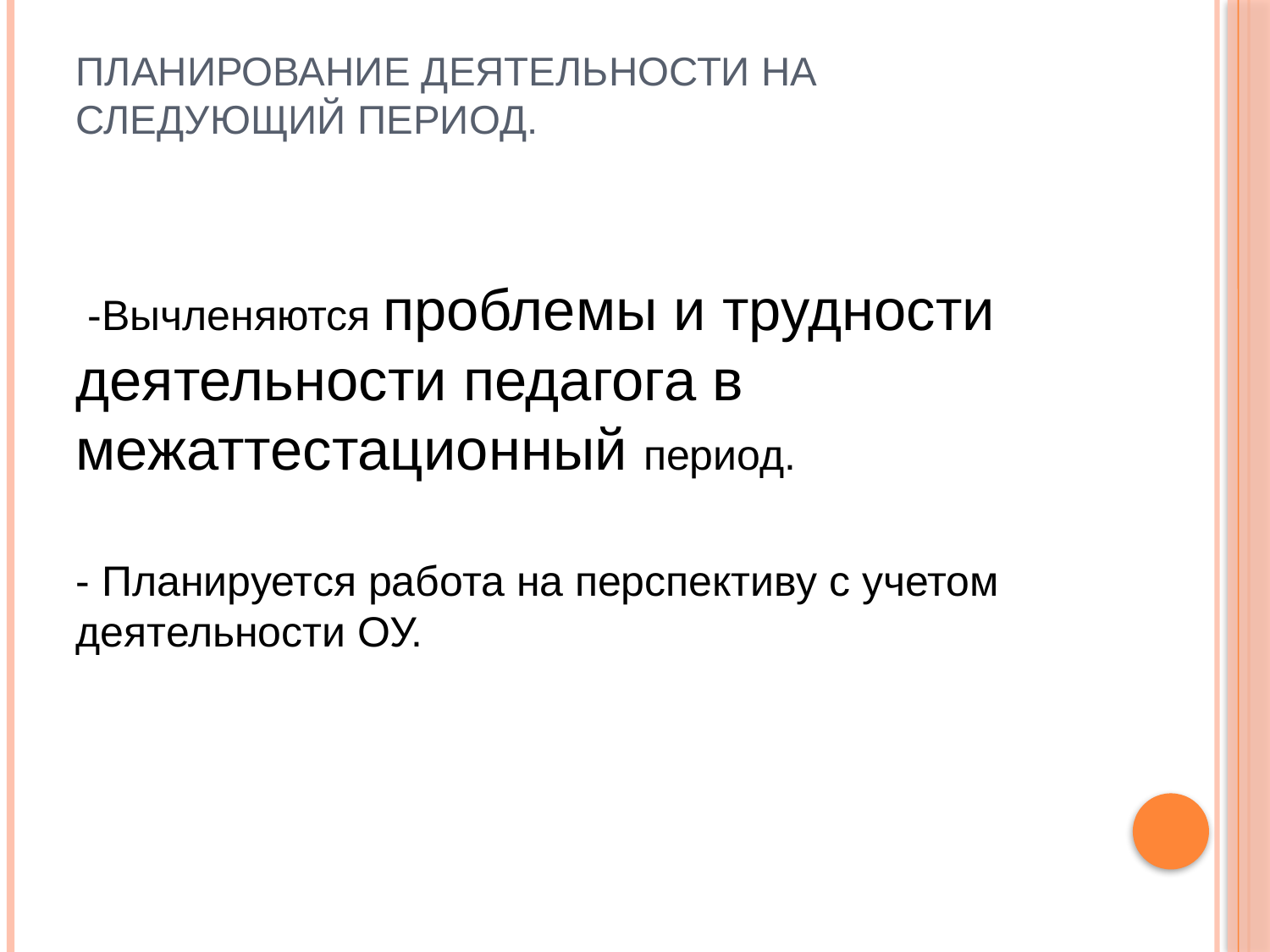

# Планирование деятельности на следующий период.
 -Вычленяются проблемы и трудности деятельности педагога в межаттестационный период.

- Планируется работа на перспективу с учетом деятельности ОУ.